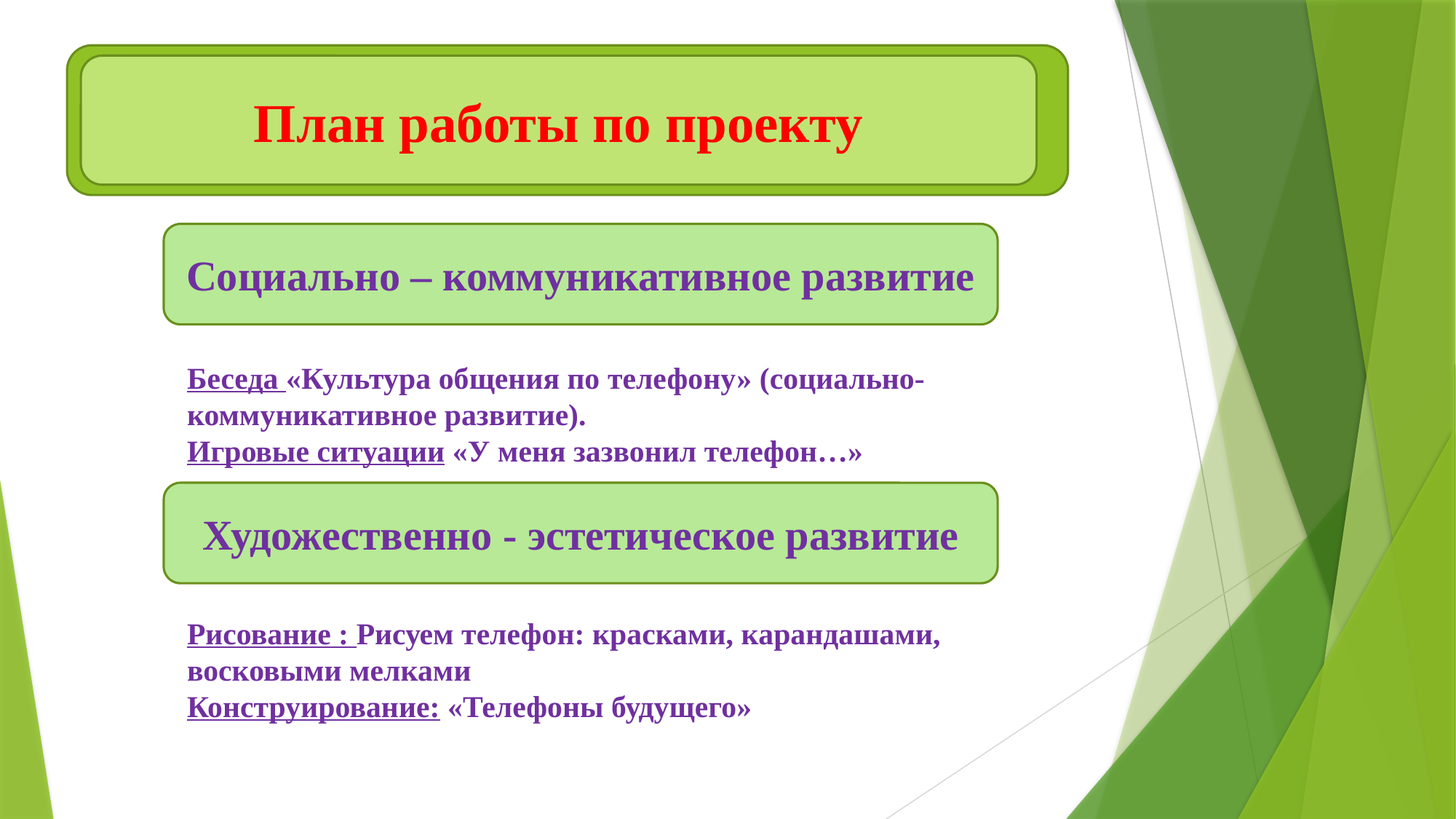

План работы по проекту
Социально – коммуникативное развитие
# Беседа «Культура общения по телефону» (социально-коммуникативное развитие). Игровые ситуации «У меня зазвонил телефон…»  Рисование : Рисуем телефон: красками, карандашами, восковыми мелками Конструирование: «Телефоны будущего»
Художественно - эстетическое развитие